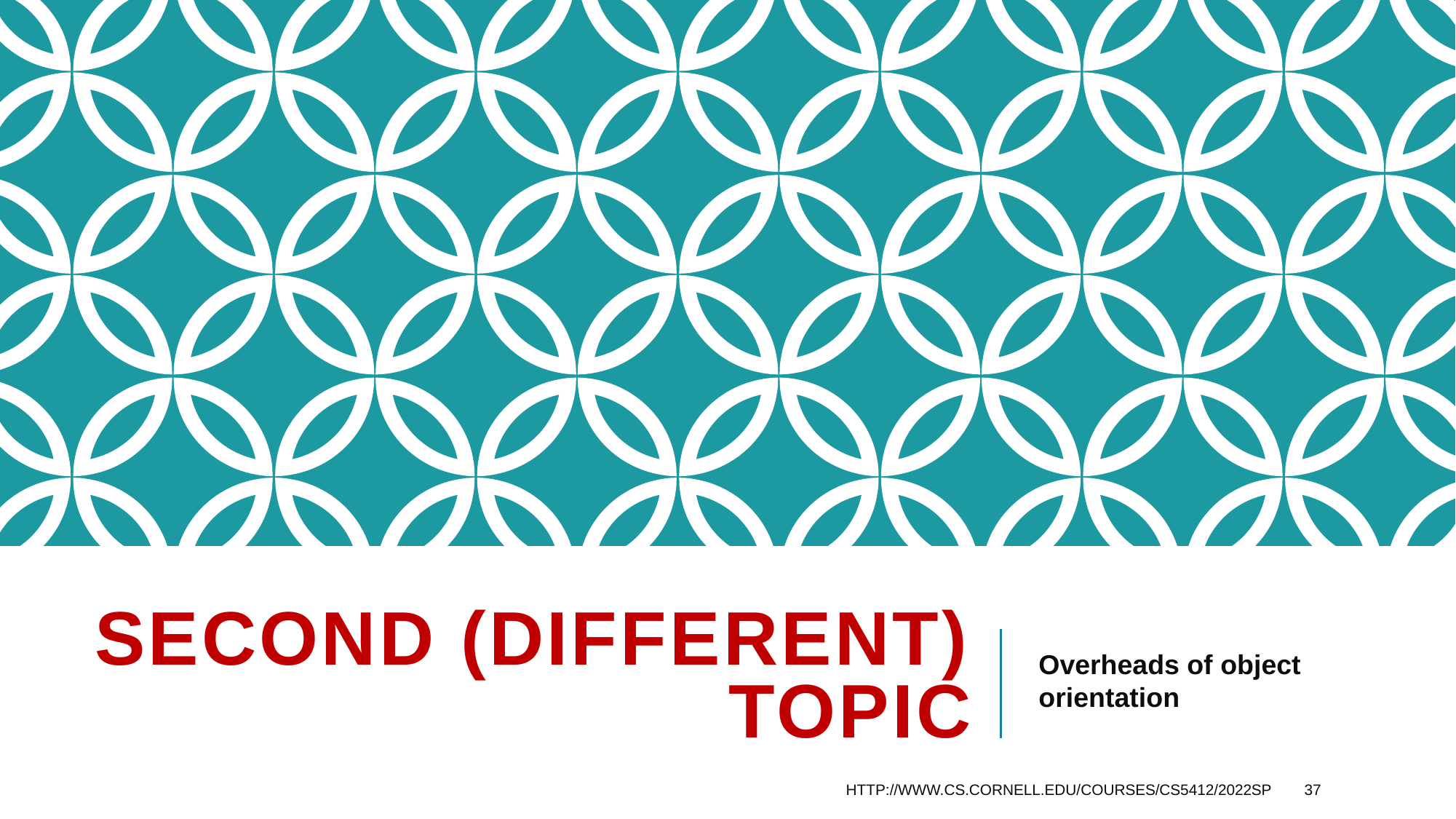

# Second (Different) Topic
Overheads of object orientation
http://www.cs.cornell.edu/courses/cs5412/2022sp
37